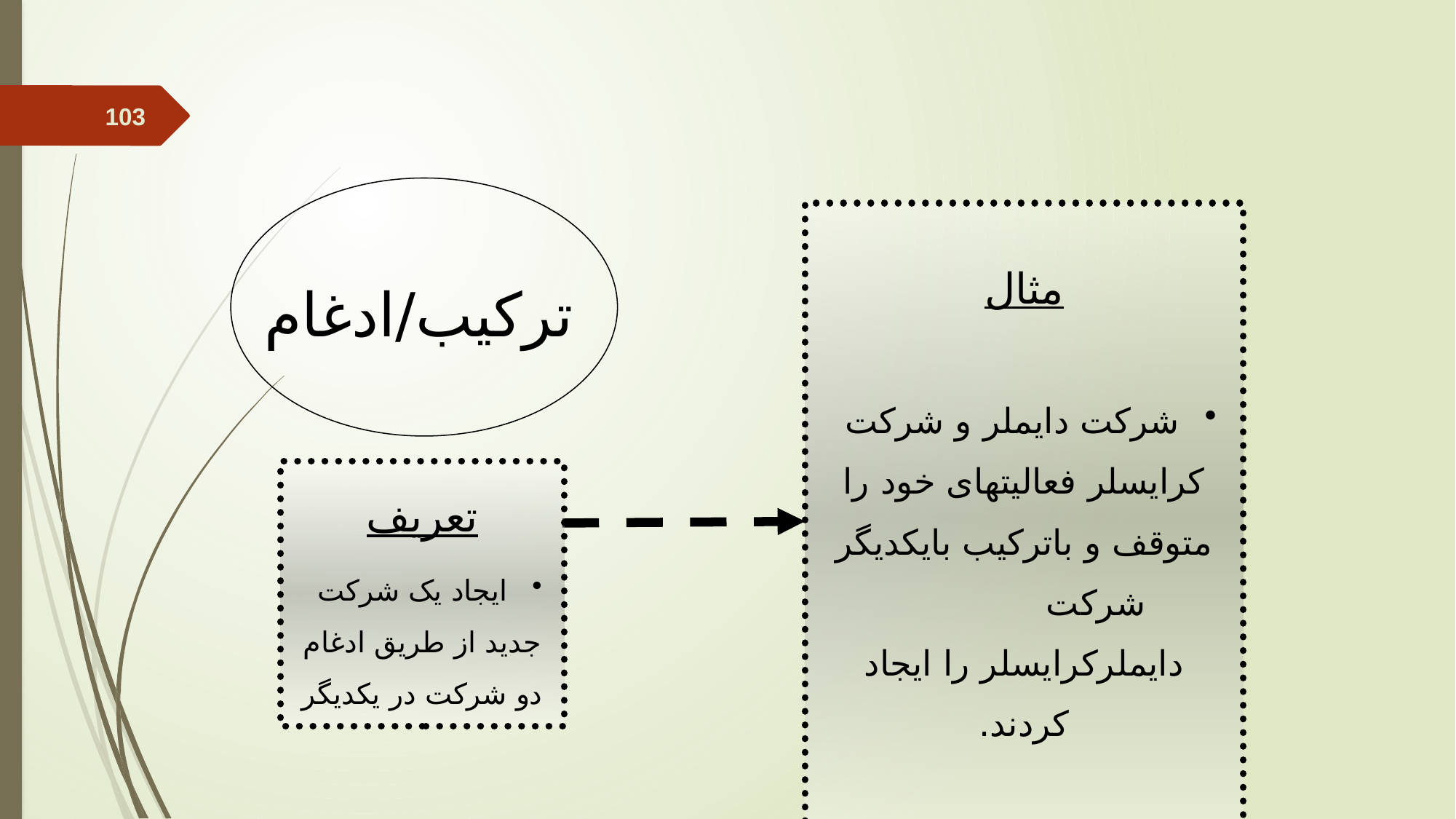

مثال

 شرکت دایملر و شرکت کرایسلر فعالیتهای خود را متوقف و باترکیب بایکدیگر شرکت              دایملرکرایسلر را ایجاد کردند.

ترکیب/ادغام

تعریف
 ایجاد یک شرکت جدید از طریق ادغام دو شرکت در یکدیگر

103